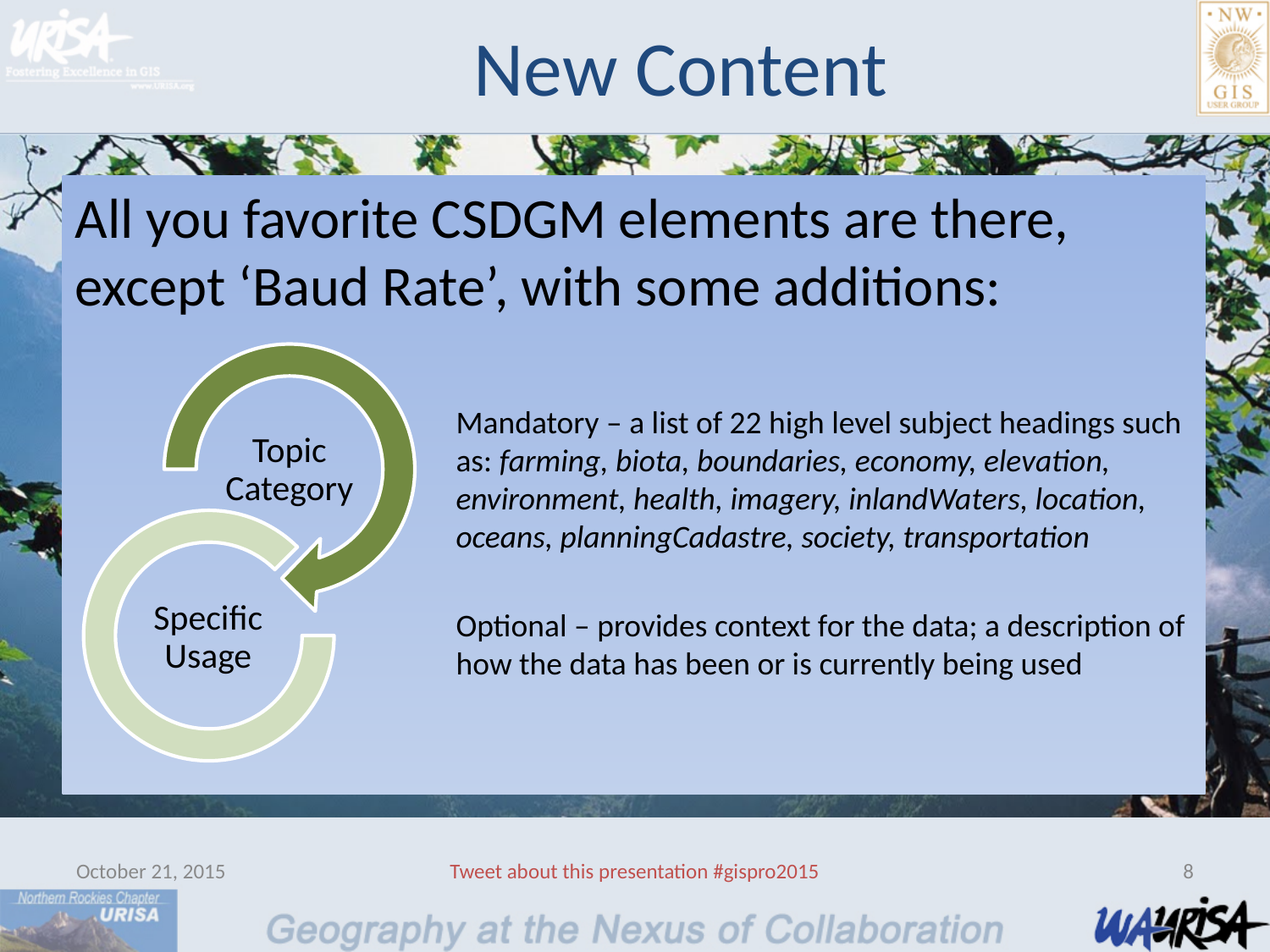

# New Content
All you favorite CSDGM elements are there, except ‘Baud Rate’, with some additions:

Mandatory – a list of 22 high level subject headings such as: farming, biota, boundaries, economy, elevation, environment, health, imagery, inlandWaters, location, oceans, planningCadastre, society, transportation

Optional – provides context for the data; a description of how the data has been or is currently being used
Topic Category
Specific Usage
October 21, 2015
Tweet about this presentation #gispro2015
8